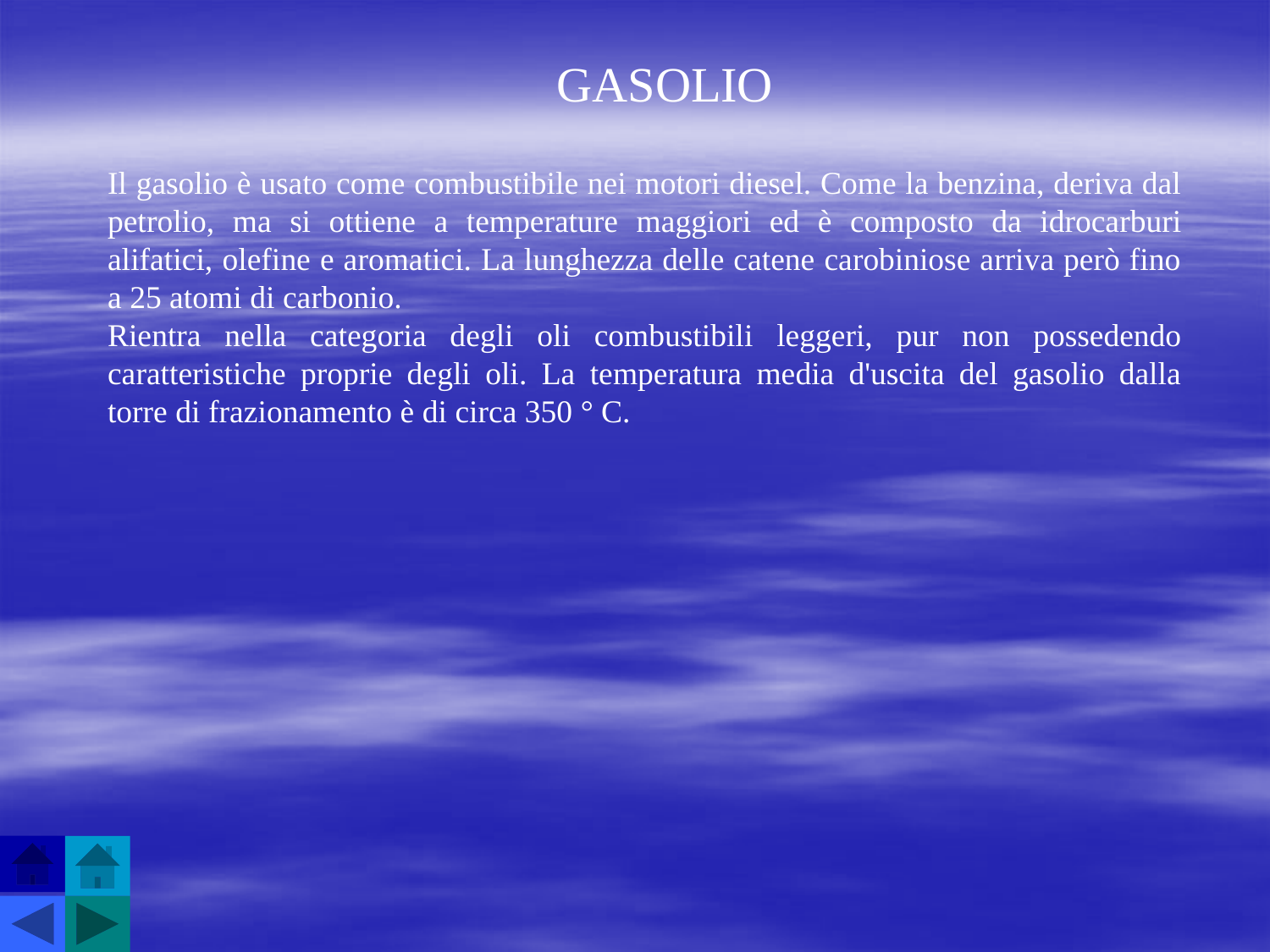

GASOLIO
Il gasolio è usato come combustibile nei motori diesel. Come la benzina, deriva dal petrolio, ma si ottiene a temperature maggiori ed è composto da idrocarburi alifatici, olefine e aromatici. La lunghezza delle catene carobiniose arriva però fino a 25 atomi di carbonio.
Rientra nella categoria degli oli combustibili leggeri, pur non possedendo caratteristiche proprie degli oli. La temperatura media d'uscita del gasolio dalla torre di frazionamento è di circa 350 ° C.